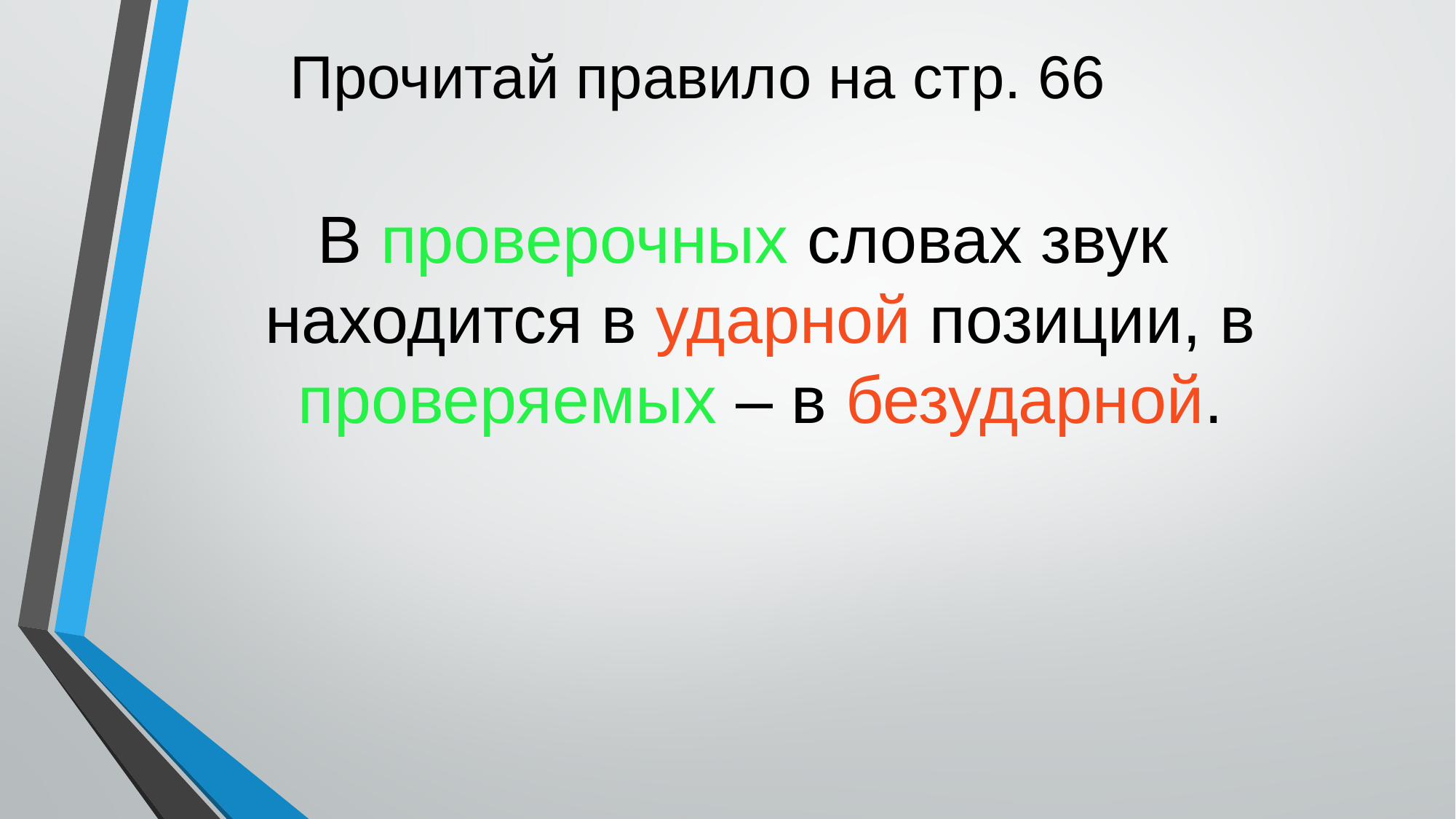

Прочитай правило на стр. 66
В проверочных словах звук находится в ударной позиции, в проверяемых – в безударной.